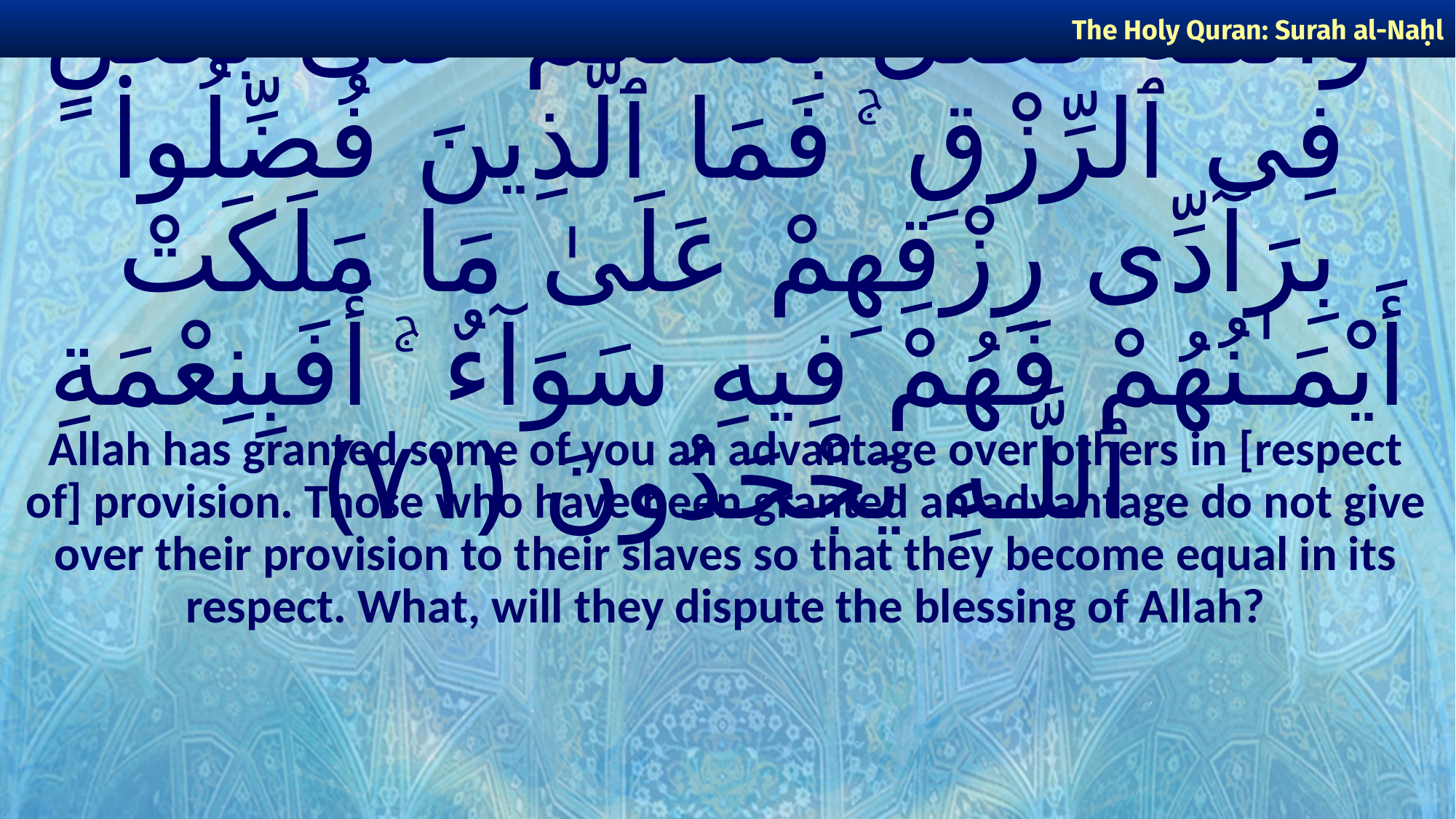

The Holy Quran: Surah al-Naḥl
# وَٱللَّـهُ فَضَّلَ بَعْضَكُمْ عَلَىٰ بَعْضٍ فِى ٱلرِّزْقِ ۚ فَمَا ٱلَّذِينَ فُضِّلُوا۟ بِرَآدِّى رِزْقِهِمْ عَلَىٰ مَا مَلَكَتْ أَيْمَـٰنُهُمْ فَهُمْ فِيهِ سَوَآءٌ ۚ أَفَبِنِعْمَةِ ٱللَّـهِ يَجْحَدُونَ ﴿٧١﴾
Allah has granted some of you an advantage over others in [respect of] provision. Those who have been granted an advantage do not give over their provision to their slaves so that they become equal in its respect. What, will they dispute the blessing of Allah?